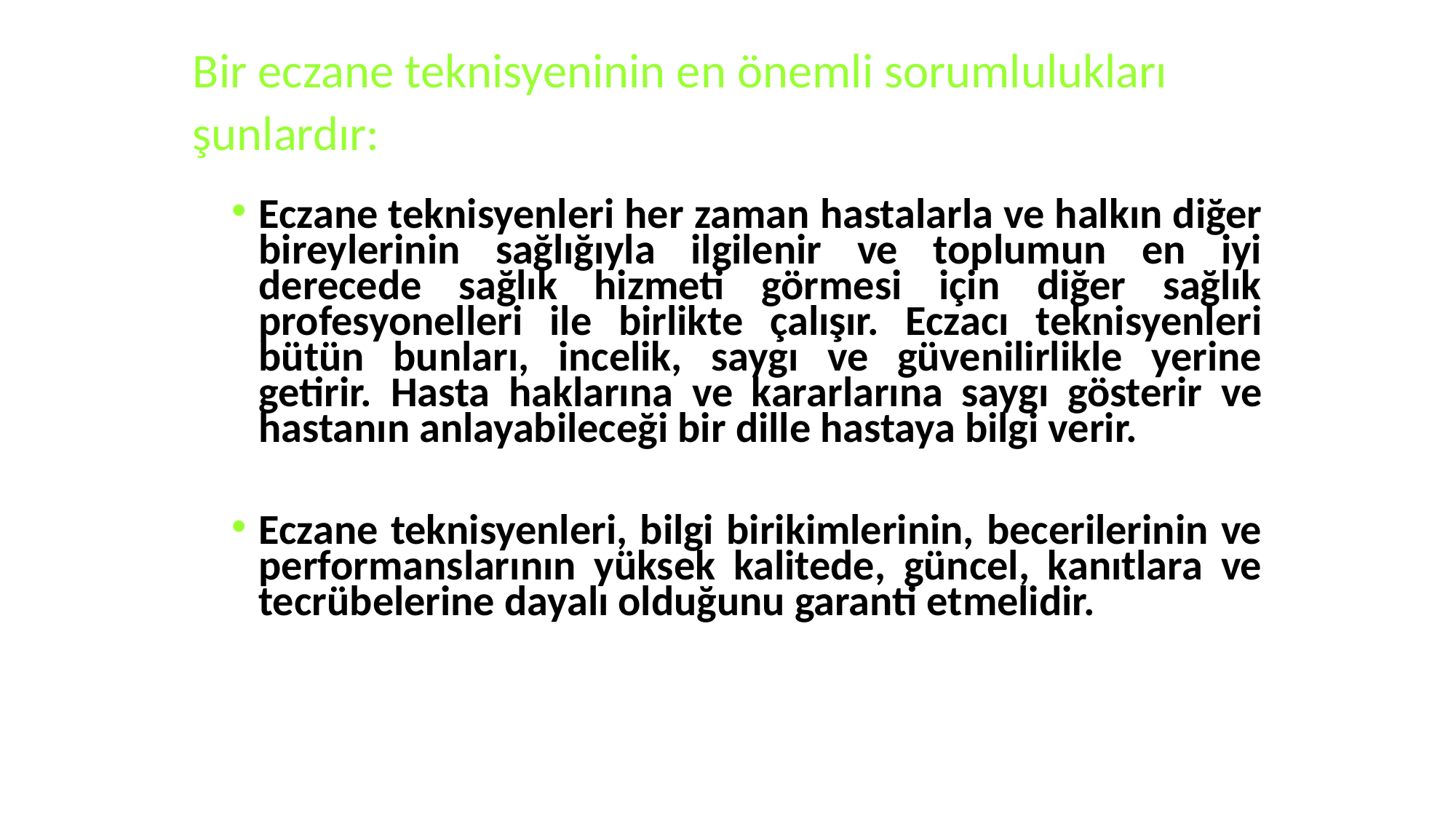

# Bir eczane teknisyeninin en önemli sorumlulukları şunlardır:
Eczane teknisyenleri her zaman hastalarla ve halkın diğer bireylerinin sağlığıyla ilgilenir ve toplumun en iyi derecede sağlık hizmeti görmesi için diğer sağlık profesyonelleri ile birlikte çalışır. Eczacı teknisyenleri bütün bunları, incelik, saygı ve güvenilirlikle yerine getirir. Hasta haklarına ve kararlarına saygı gösterir ve hastanın anlayabileceği bir dille hastaya bilgi verir.

Eczane teknisyenleri, bilgi birikimlerinin, becerilerinin ve performanslarının yüksek kalitede, güncel, kanıtlara ve tecrübelerine dayalı olduğunu garanti etmelidir.